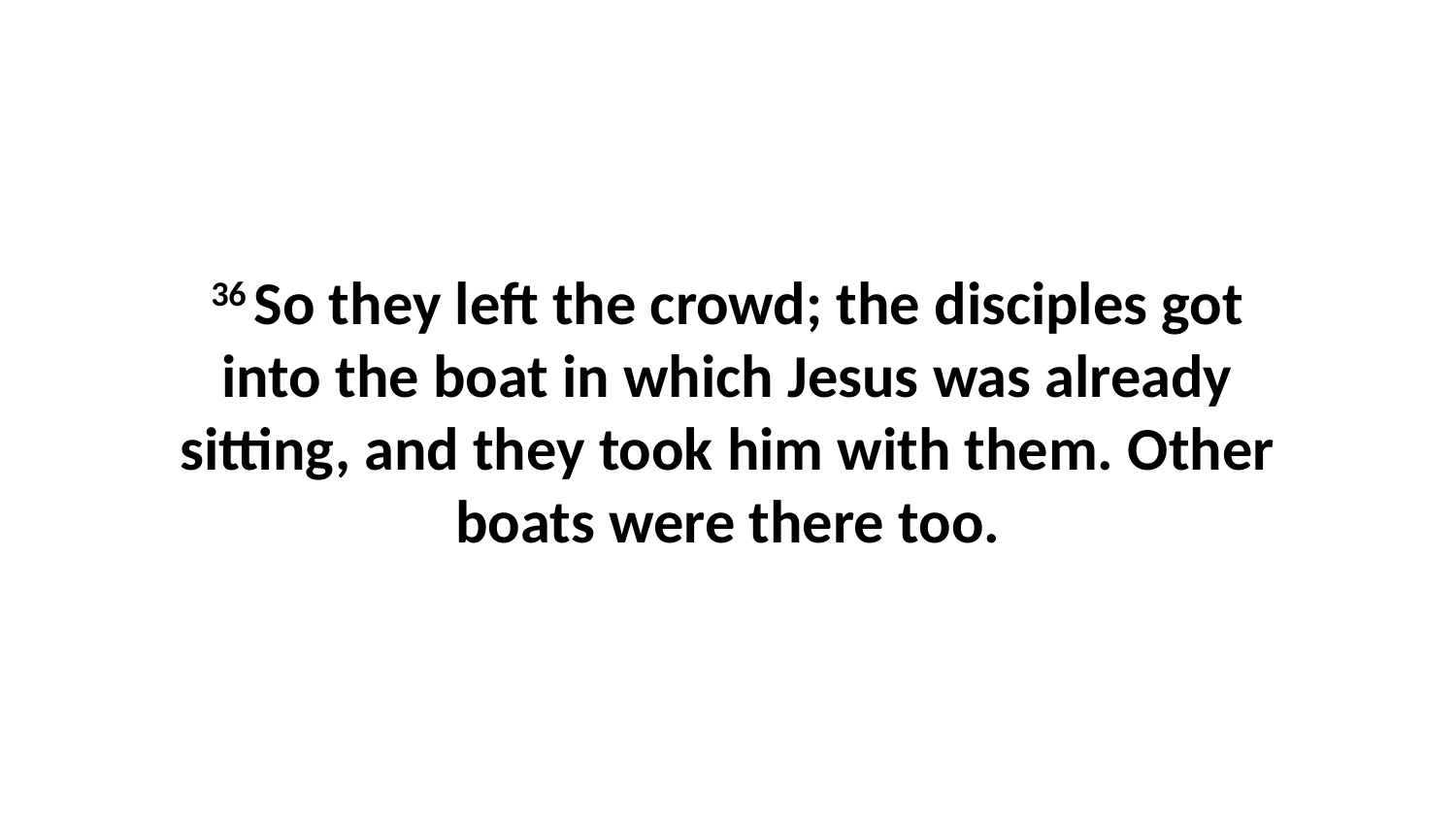

36 So they left the crowd; the disciples got into the boat in which Jesus was already sitting, and they took him with them. Other boats were there too.